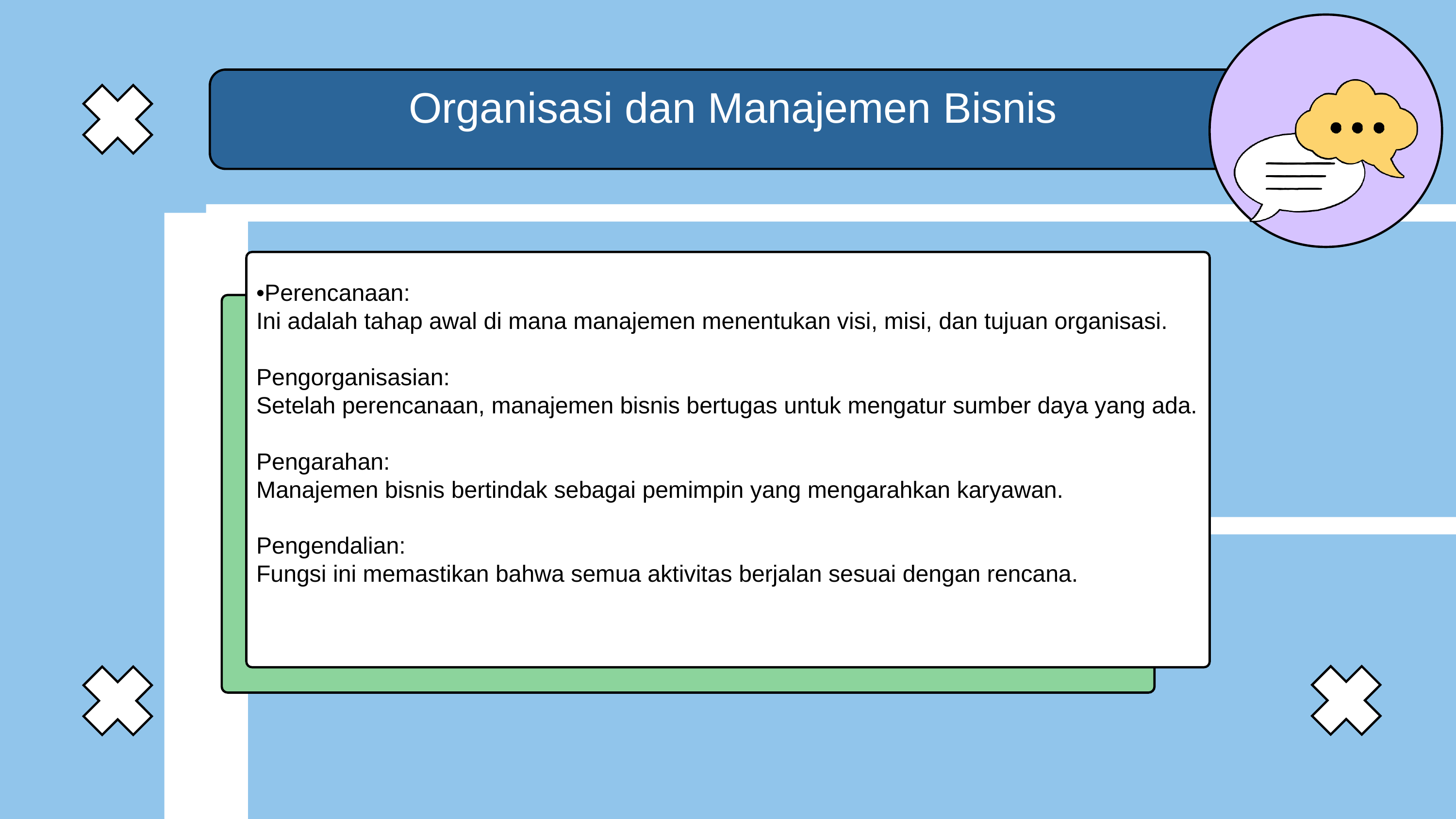

Organisasi dan Manajemen Bisnis

•Perencanaan:
Ini adalah tahap awal di mana manajemen menentukan visi, misi, dan tujuan organisasi.

Pengorganisasian:
Setelah perencanaan, manajemen bisnis bertugas untuk mengatur sumber daya yang ada.

Pengarahan:
Manajemen bisnis bertindak sebagai pemimpin yang mengarahkan karyawan.

Pengendalian:
Fungsi ini memastikan bahwa semua aktivitas berjalan sesuai dengan rencana.